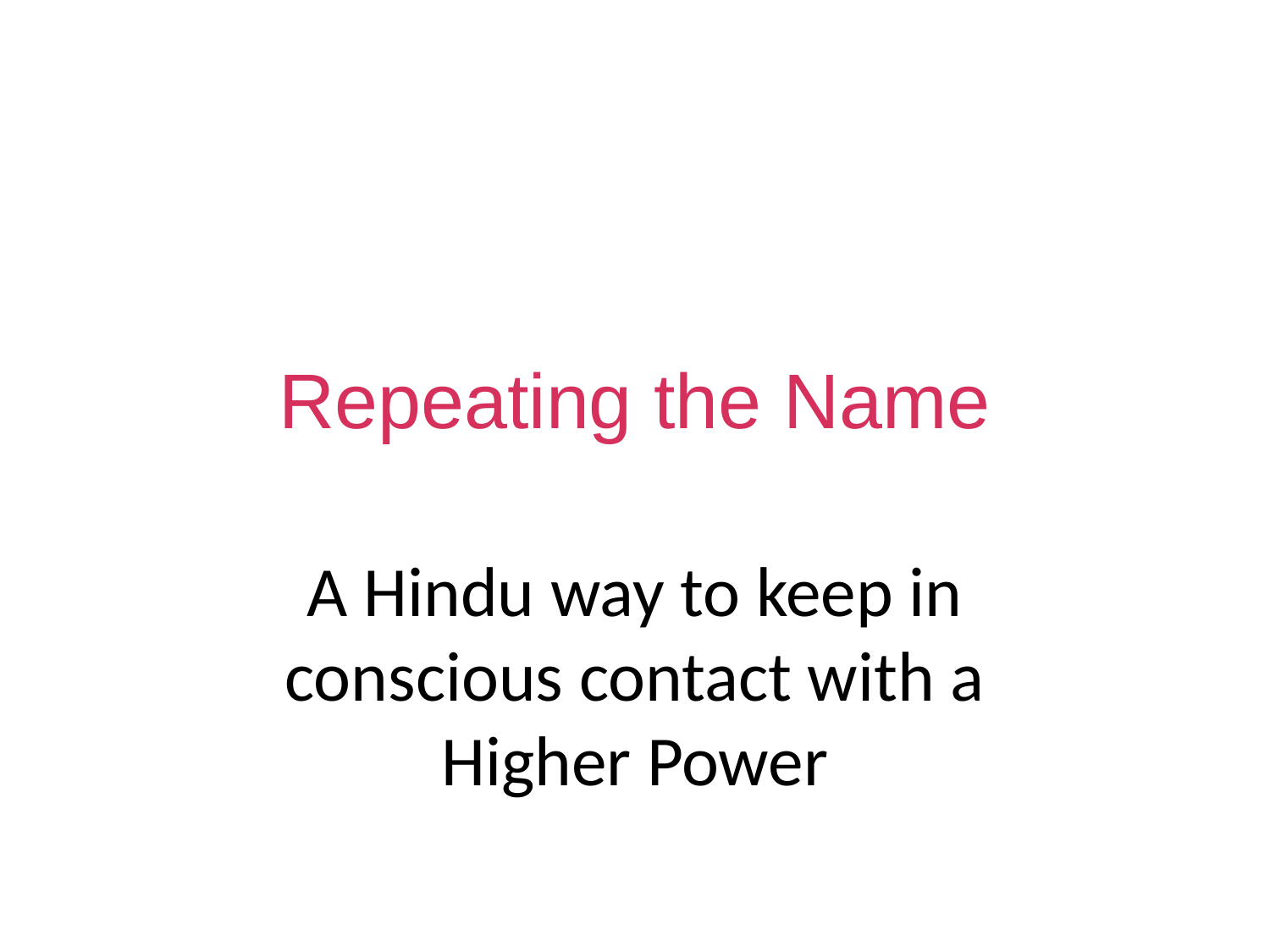

# Repeating the Name
A Hindu way to keep in conscious contact with a Higher Power